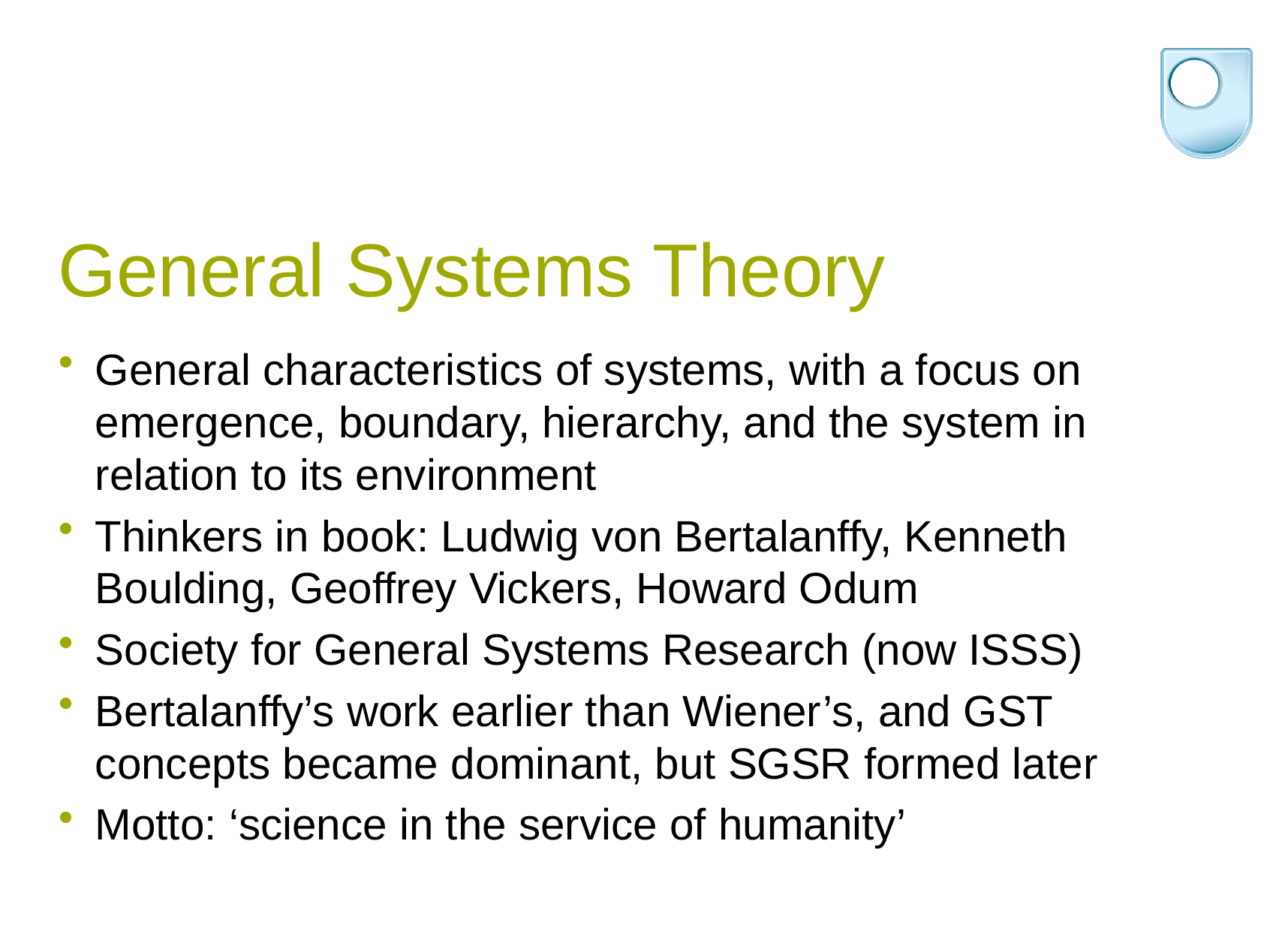

# General Systems Theory
General characteristics of systems, with a focus on emergence, boundary, hierarchy, and the system in relation to its environment
Thinkers in book: Ludwig von Bertalanffy, Kenneth Boulding, Geoffrey Vickers, Howard Odum
Society for General Systems Research (now ISSS)
Bertalanffy’s work earlier than Wiener’s, and GST concepts became dominant, but SGSR formed later
Motto: ‘science in the service of humanity’